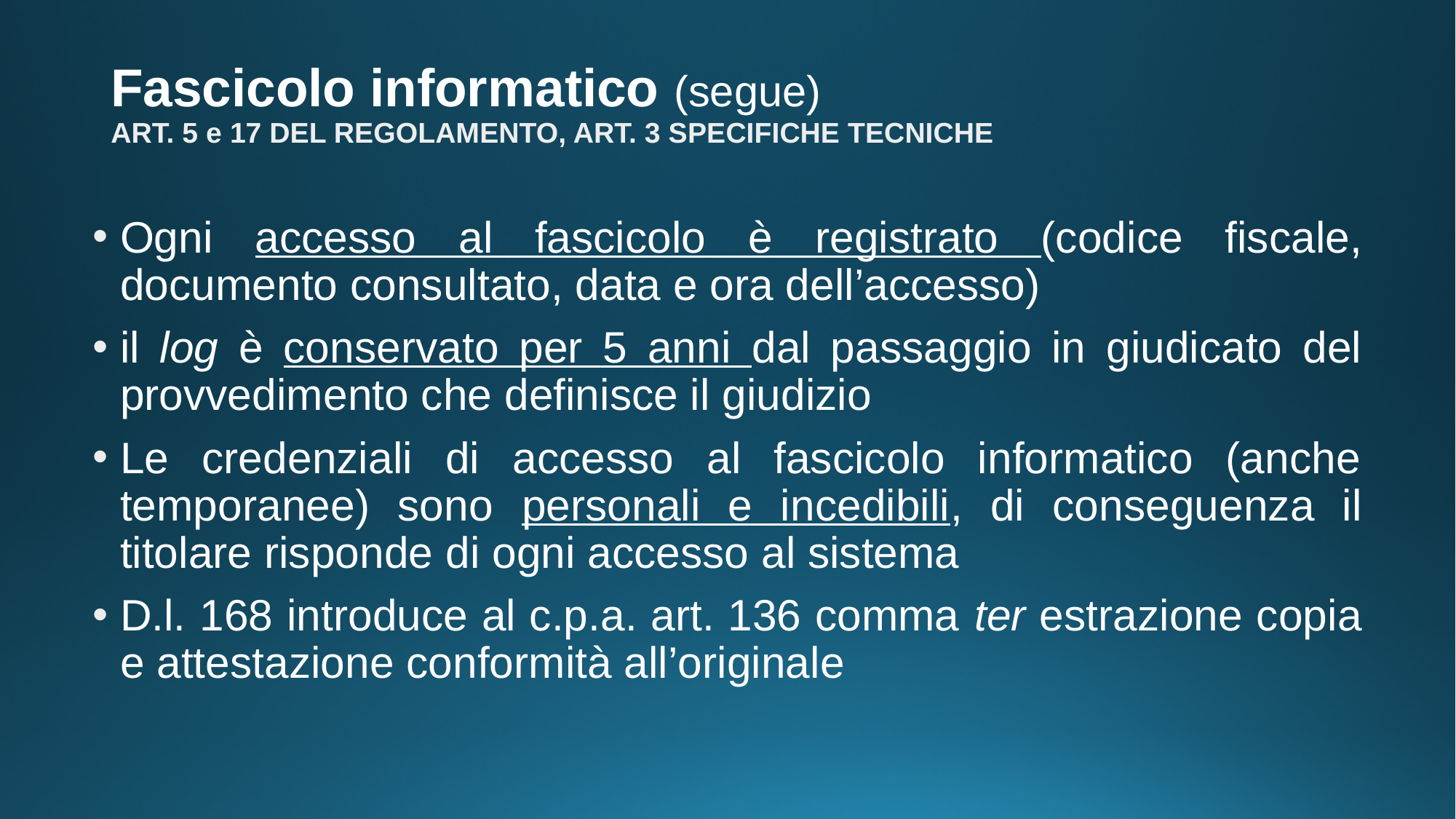

# Fascicolo informatico (segue) ART. 5 e 17 DEL REGOLAMENTO, ART. 3 SPECIFICHE TECNICHE
Ogni accesso al fascicolo è registrato (codice fiscale, documento consultato, data e ora dell’accesso)
il log è conservato per 5 anni dal passaggio in giudicato del provvedimento che definisce il giudizio
Le credenziali di accesso al fascicolo informatico (anche temporanee) sono personali e incedibili, di conseguenza il titolare risponde di ogni accesso al sistema
D.l. 168 introduce al c.p.a. art. 136 comma ter estrazione copia e attestazione conformità all’originale